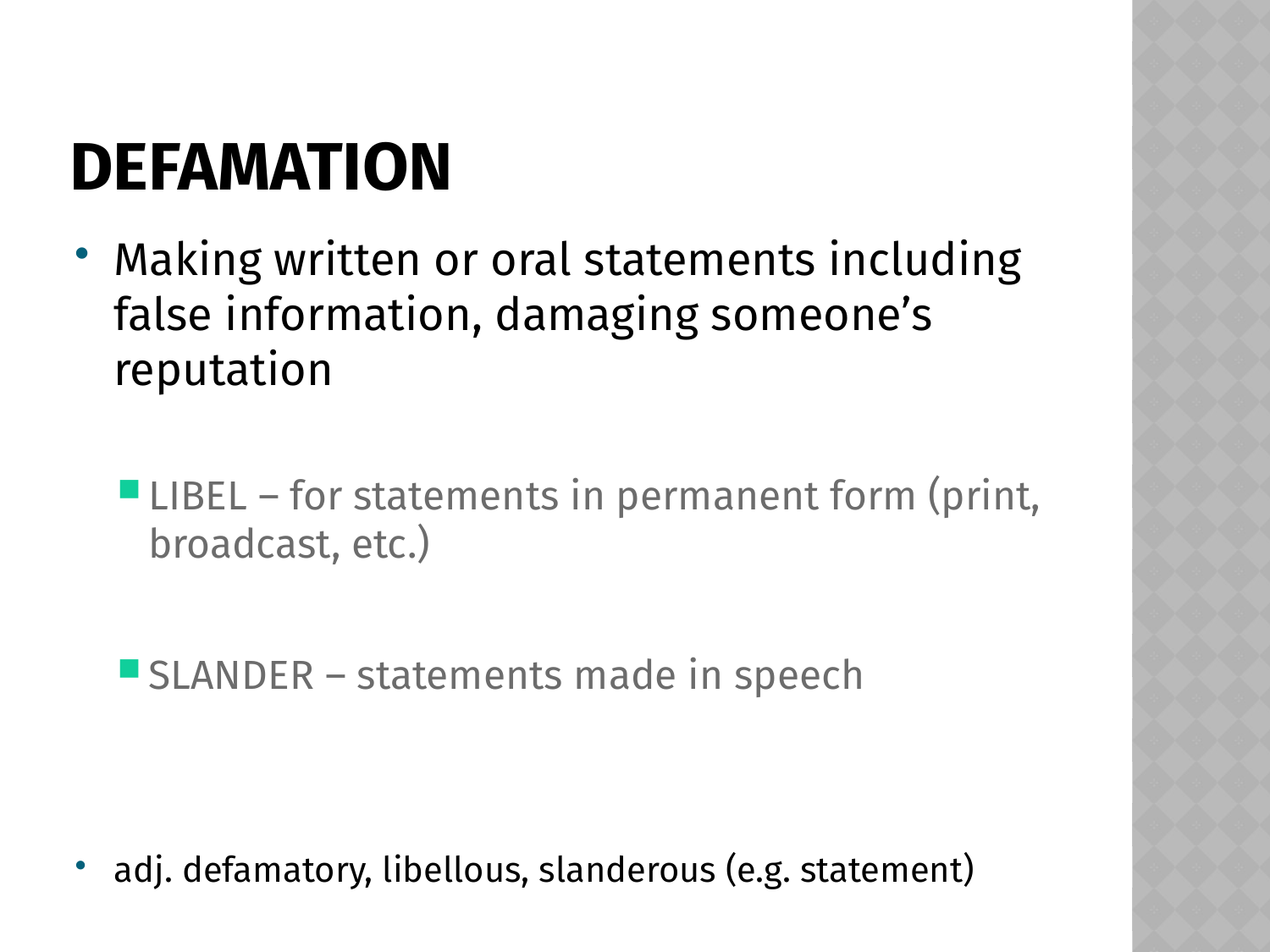

# Defamation
Making written or oral statements including false information, damaging someone’s reputation

LIBEL – for statements in permanent form (print, broadcast, etc.)

SLANDER – statements made in speech

adj. defamatory, libellous, slanderous (e.g. statement)